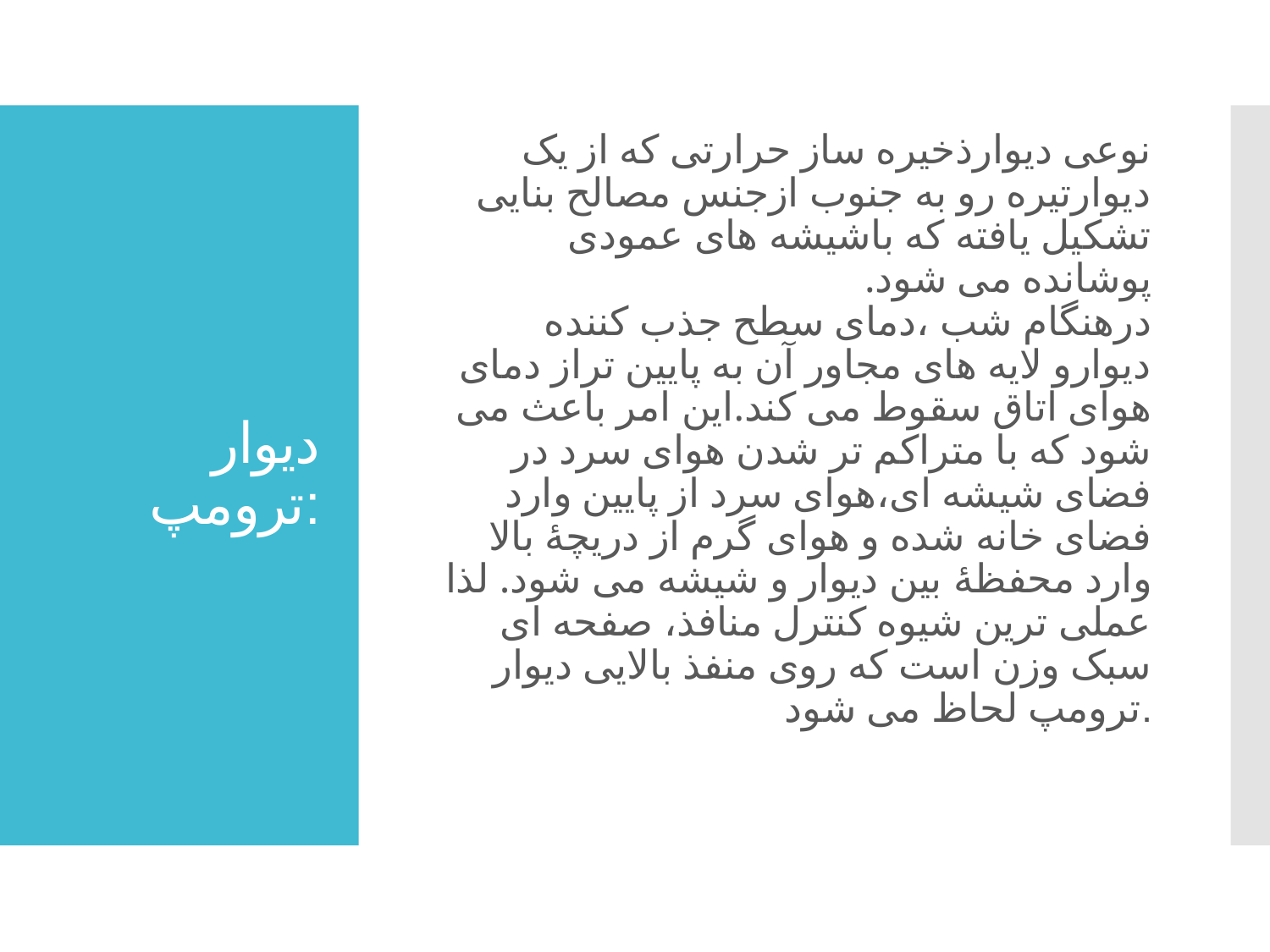

نوعی دیوارذخیره ساز حرارتی که از یک دیوارتیره رو به جنوب ازجنس مصالح بنایی تشکیل یافته که باشیشه های عمودی پوشانده می شود.
درهنگام شب ،دمای سطح جذب کننده دیوارو لایه های مجاور آن به پایین تراز دمای هوای اتاق سقوط می کند.این امر باعث می شود که با متراکم تر شدن هوای سرد در فضای شیشه ای،هوای سرد از پایین وارد فضای خانه شده و هوای گرم از دریچۀ بالا وارد محفظۀ بین دیوار و شیشه می شود. لذا عملی ترین شیوه کنترل منافذ، صفحه ای سبک وزن است که روی منفذ بالایی دیوار ترومپ لحاظ می شود.
# دیوار ترومپ: